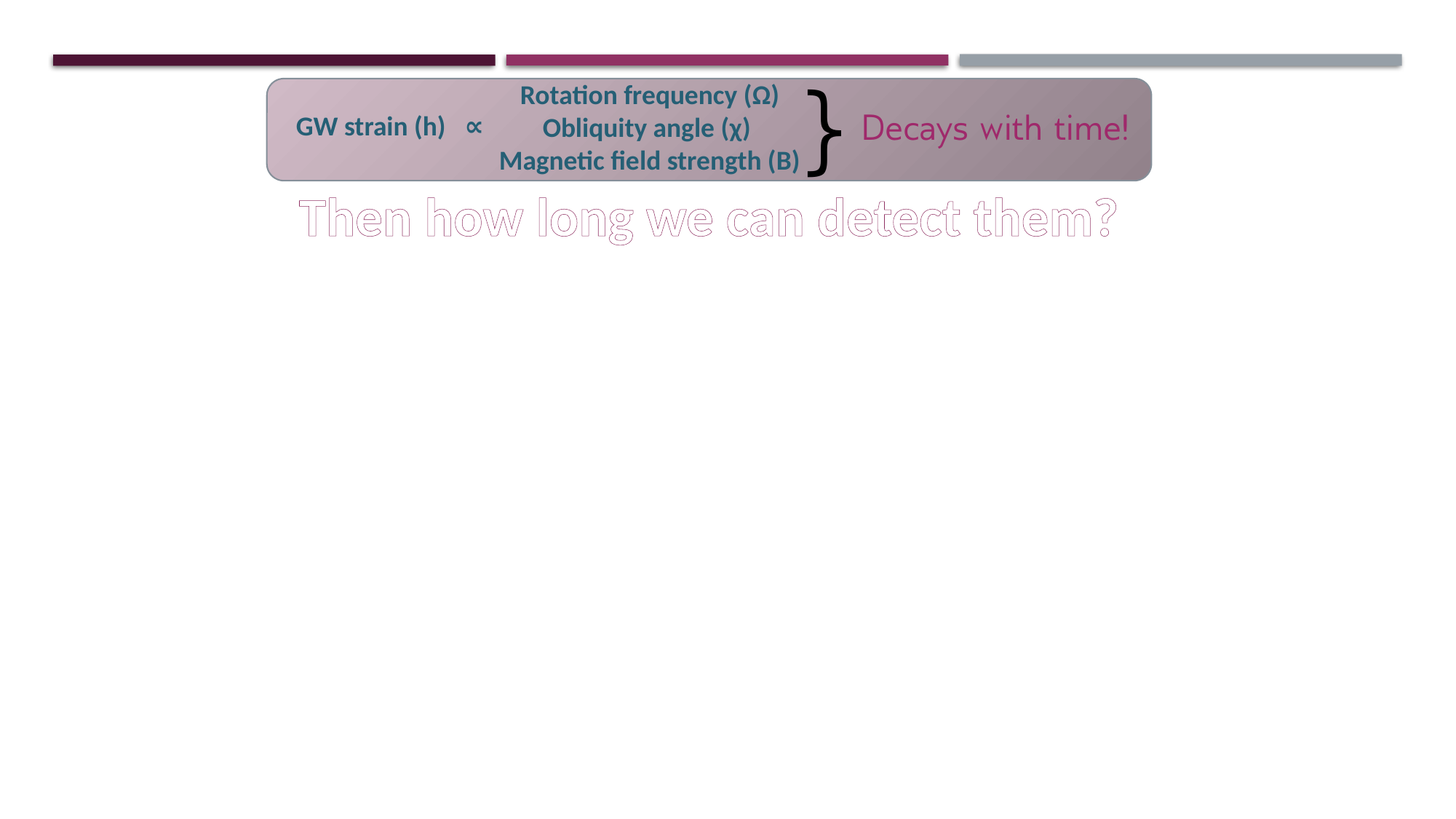

}
Rotation frequency (Ω)
Obliquity angle (χ)
Magnetic field strength (B)

Decays with time!
GW strain (h)   ∝
Then how long we can detect them?